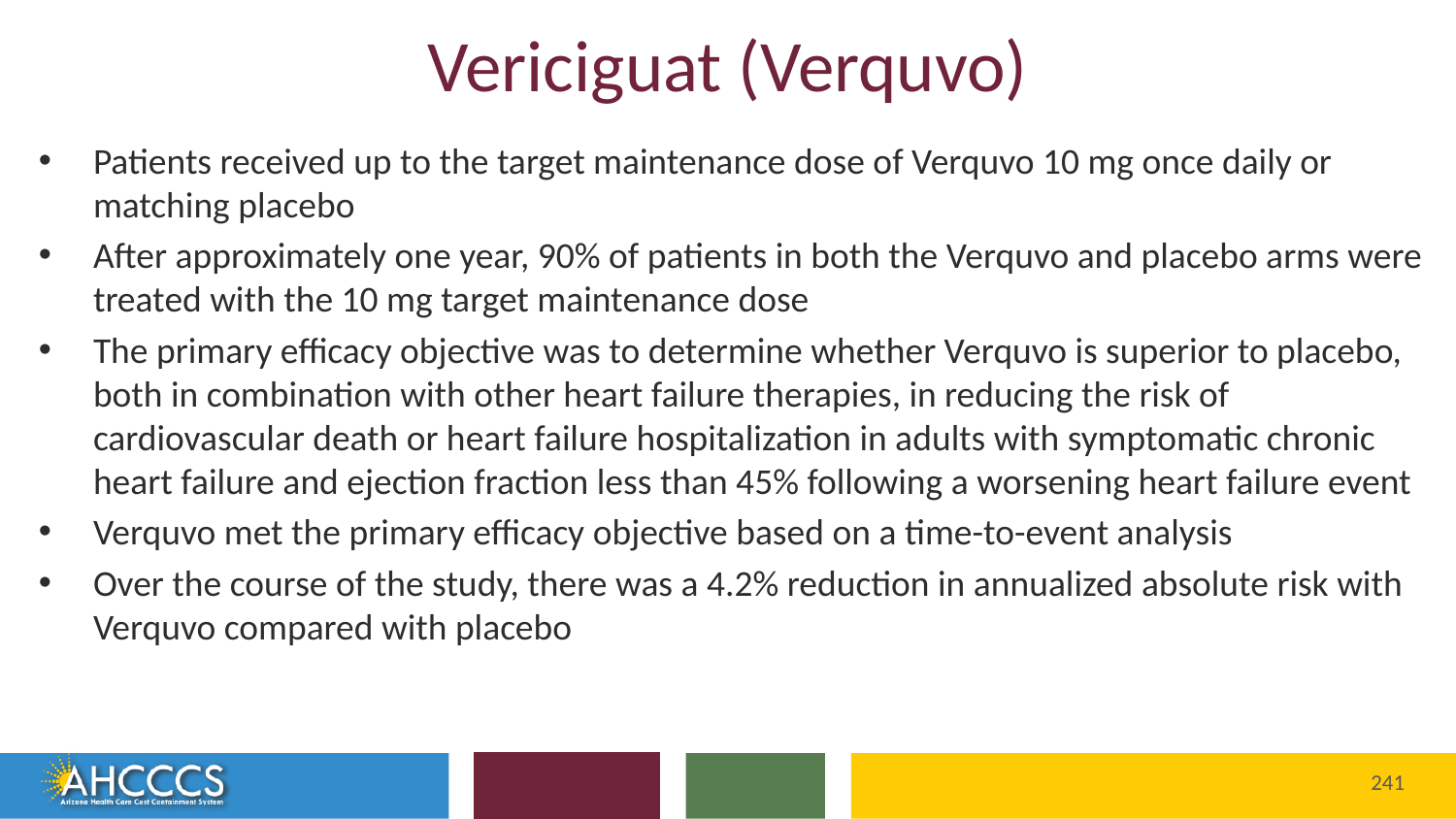

# Vericiguat (Verquvo)
Patients received up to the target maintenance dose of Verquvo 10 mg once daily or matching placebo
After approximately one year, 90% of patients in both the Verquvo and placebo arms were treated with the 10 mg target maintenance dose
The primary efficacy objective was to determine whether Verquvo is superior to placebo, both in combination with other heart failure therapies, in reducing the risk of cardiovascular death or heart failure hospitalization in adults with symptomatic chronic heart failure and ejection fraction less than 45% following a worsening heart failure event
Verquvo met the primary efficacy objective based on a time-to-event analysis
Over the course of the study, there was a 4.2% reduction in annualized absolute risk with Verquvo compared with placebo